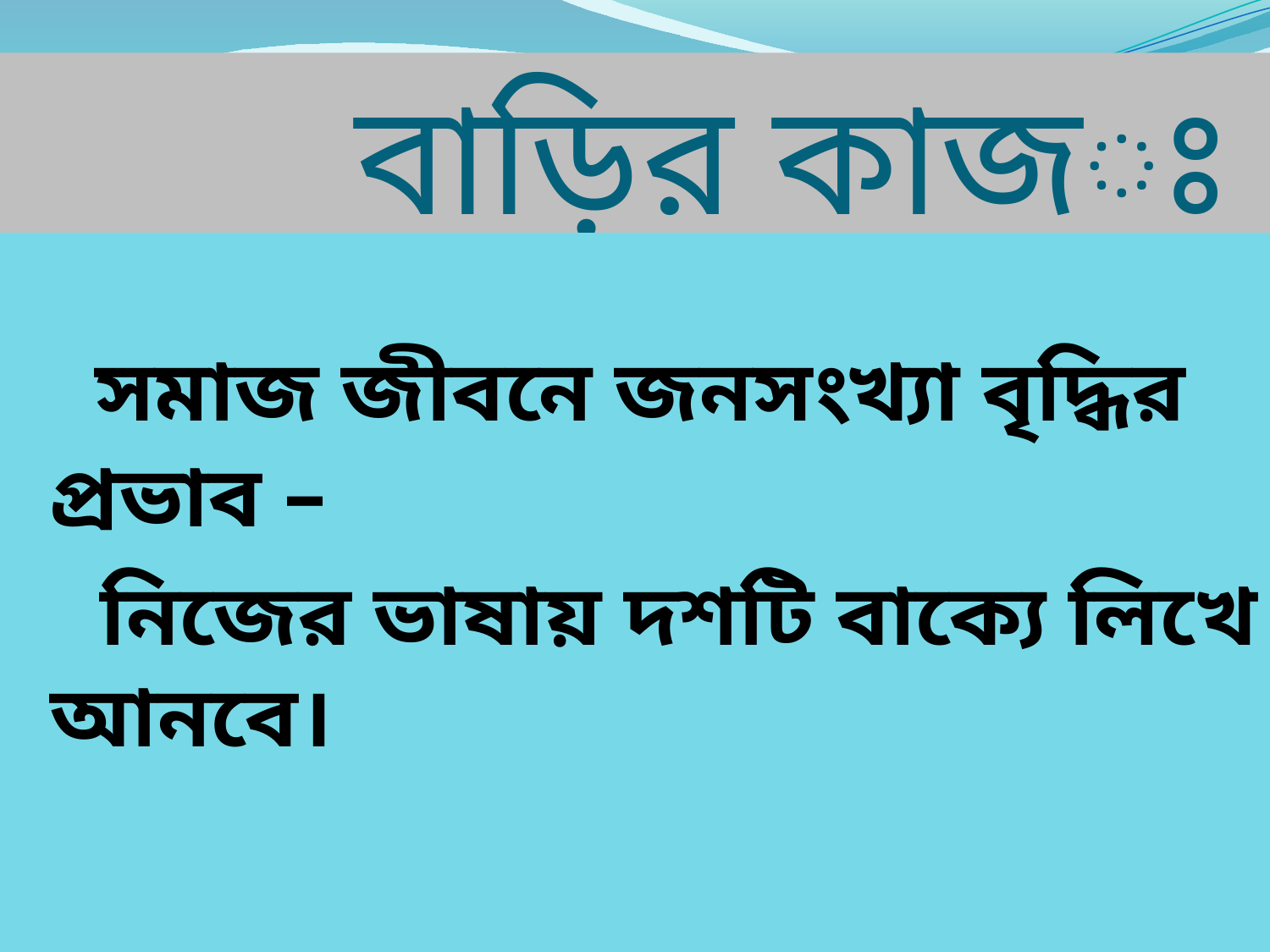

বাড়ির কাজঃ

   সমাজ জীবনে জনসংখ্যা বৃদ্ধির প্রভাব –
    নিজের ভাষায় দশটি বাক্যে লিখে আনবে।